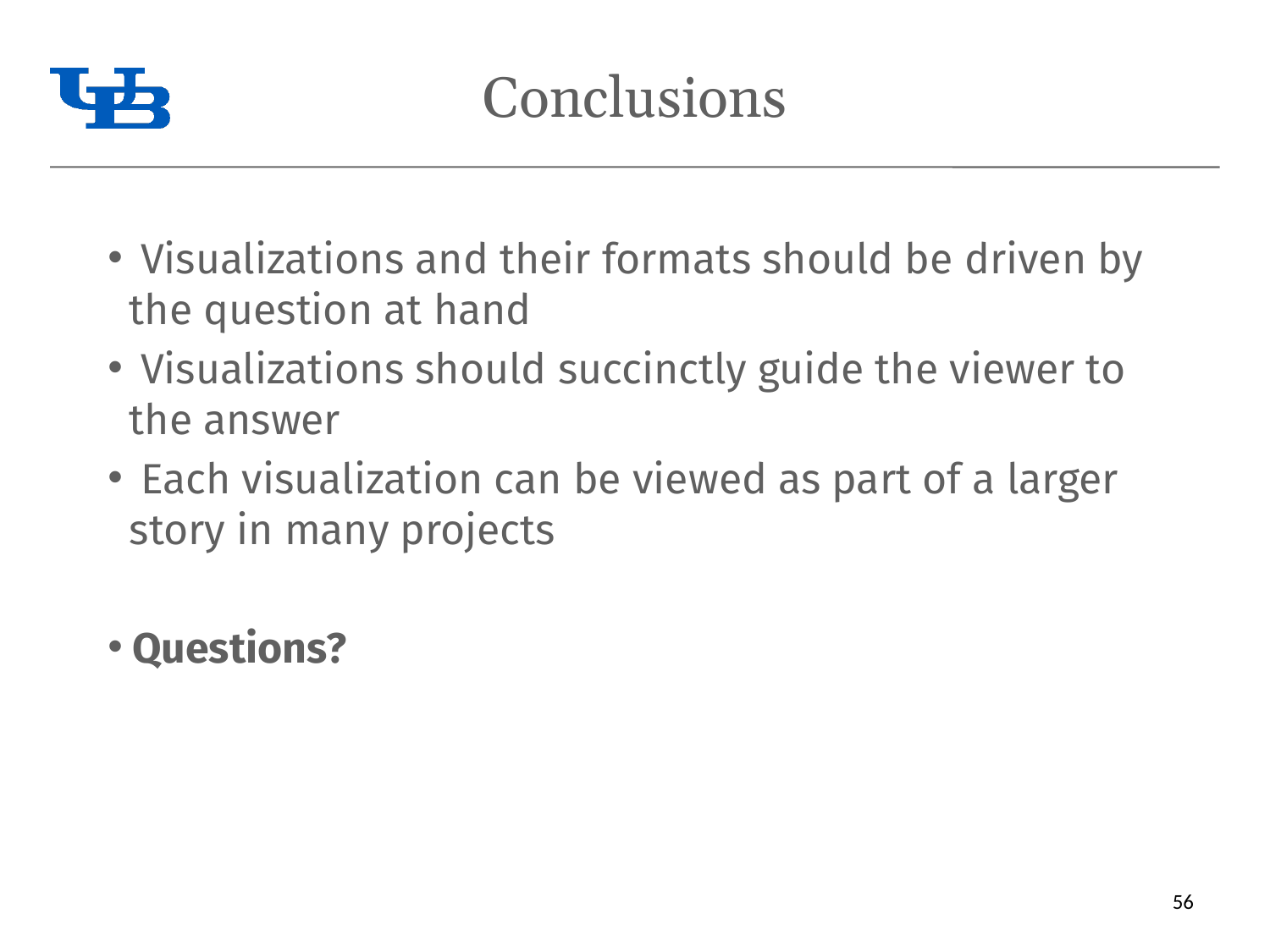

# Conclusions
 Visualizations and their formats should be driven by the question at hand
 Visualizations should succinctly guide the viewer to the answer
 Each visualization can be viewed as part of a larger story in many projects

 Questions?
56